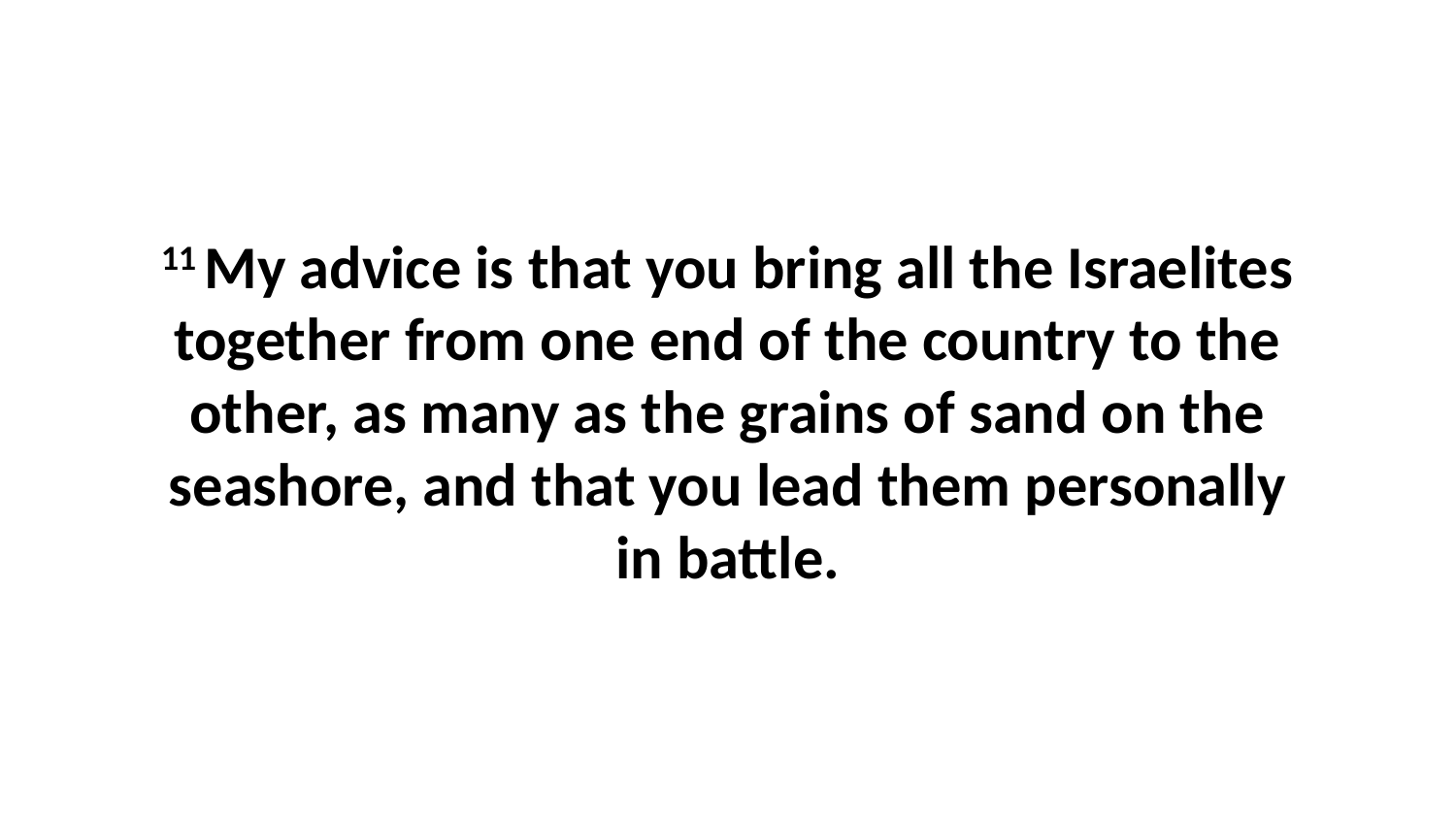

11 My advice is that you bring all the Israelites together from one end of the country to the other, as many as the grains of sand on the seashore, and that you lead them personally in battle.